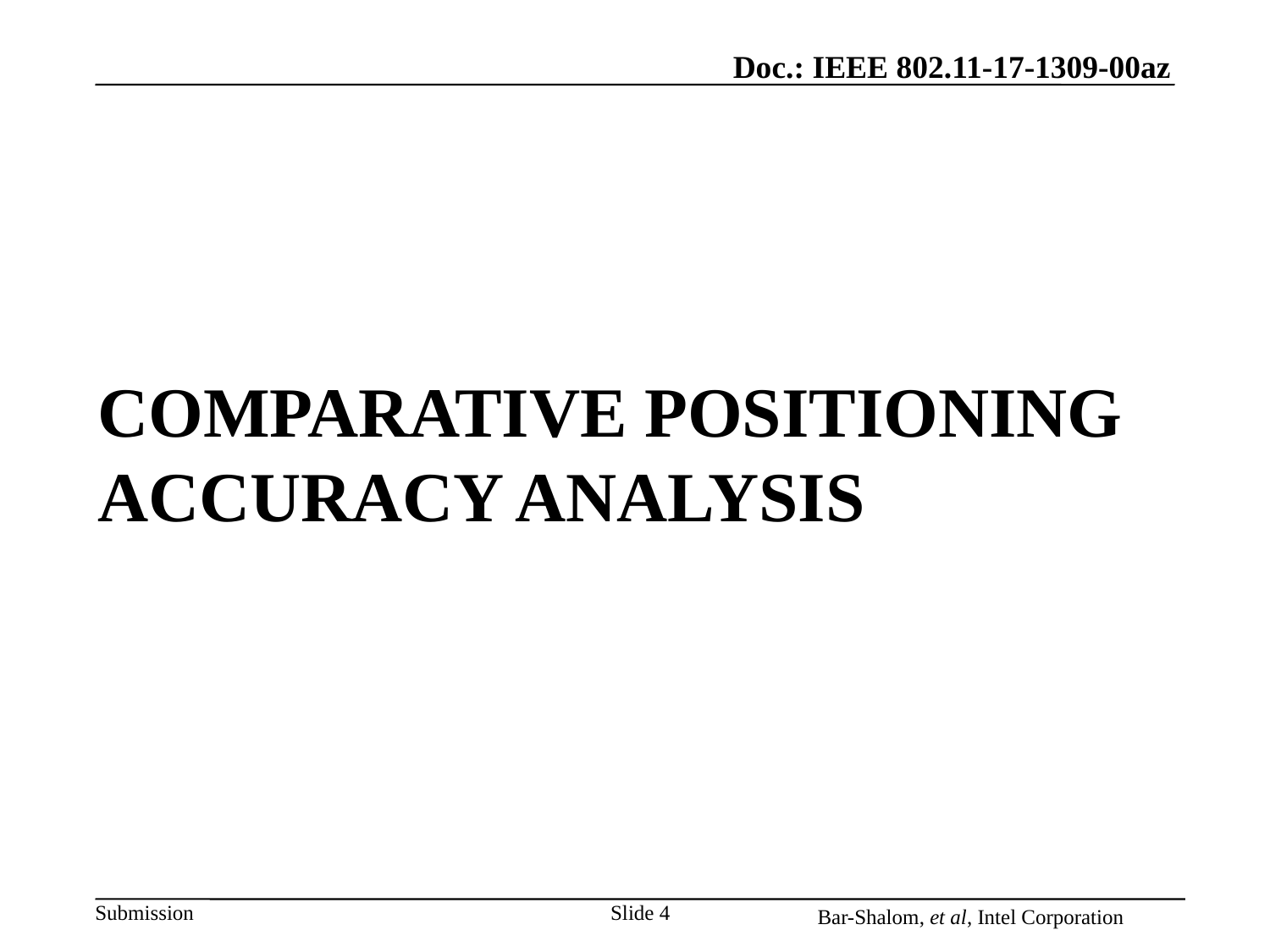

# COMPARATIVE POSITIONING ACCURACY analysis
Slide 4